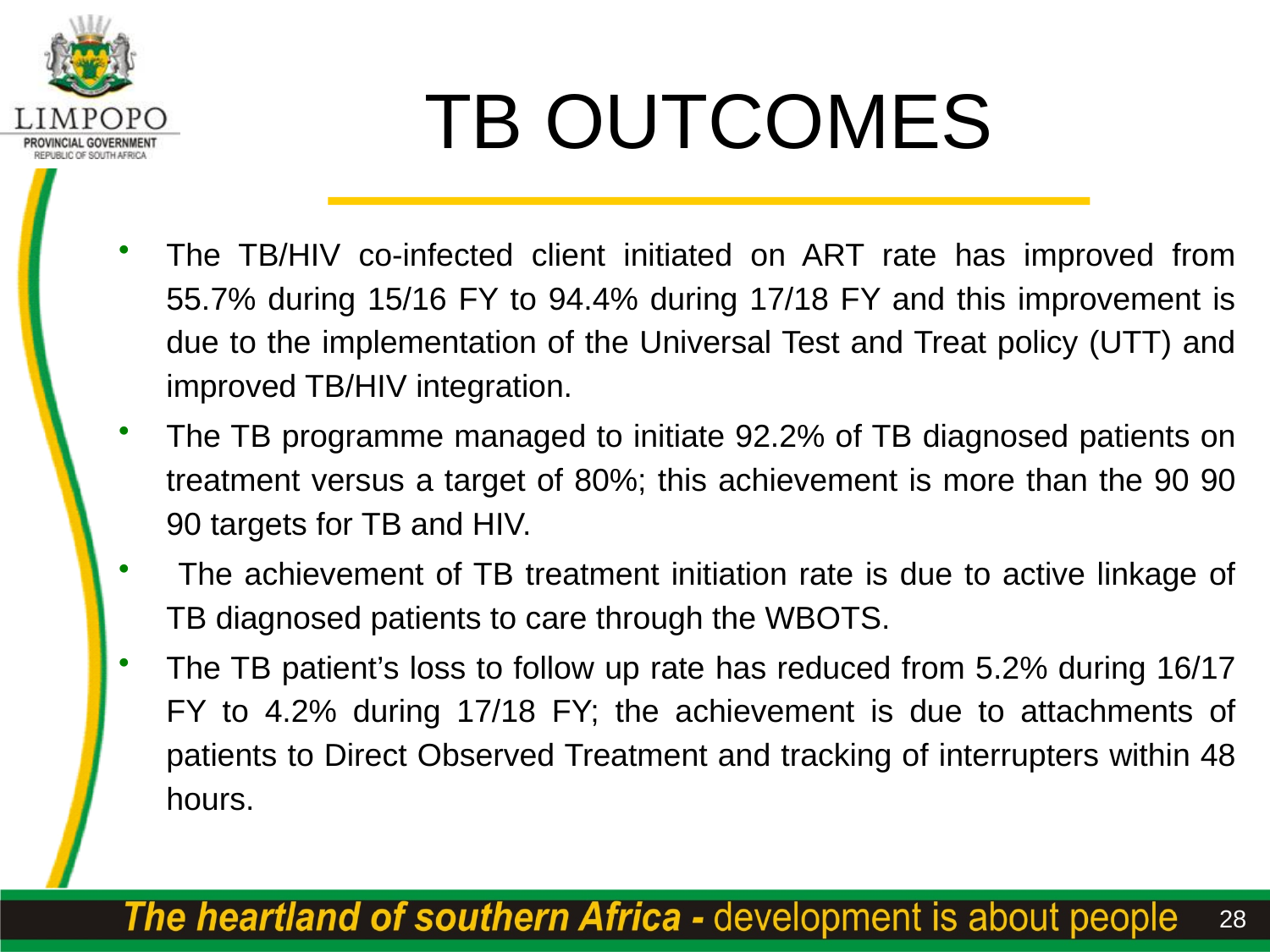

# TB OUTCOMES
The TB/HIV co-infected client initiated on ART rate has improved from 55.7% during 15/16 FY to 94.4% during 17/18 FY and this improvement is due to the implementation of the Universal Test and Treat policy (UTT) and improved TB/HIV integration.
The TB programme managed to initiate 92.2% of TB diagnosed patients on treatment versus a target of 80%; this achievement is more than the 90 90 90 targets for TB and HIV.
 The achievement of TB treatment initiation rate is due to active linkage of TB diagnosed patients to care through the WBOTS.
The TB patient’s loss to follow up rate has reduced from 5.2% during 16/17 FY to 4.2% during 17/18 FY; the achievement is due to attachments of patients to Direct Observed Treatment and tracking of interrupters within 48 hours.
28